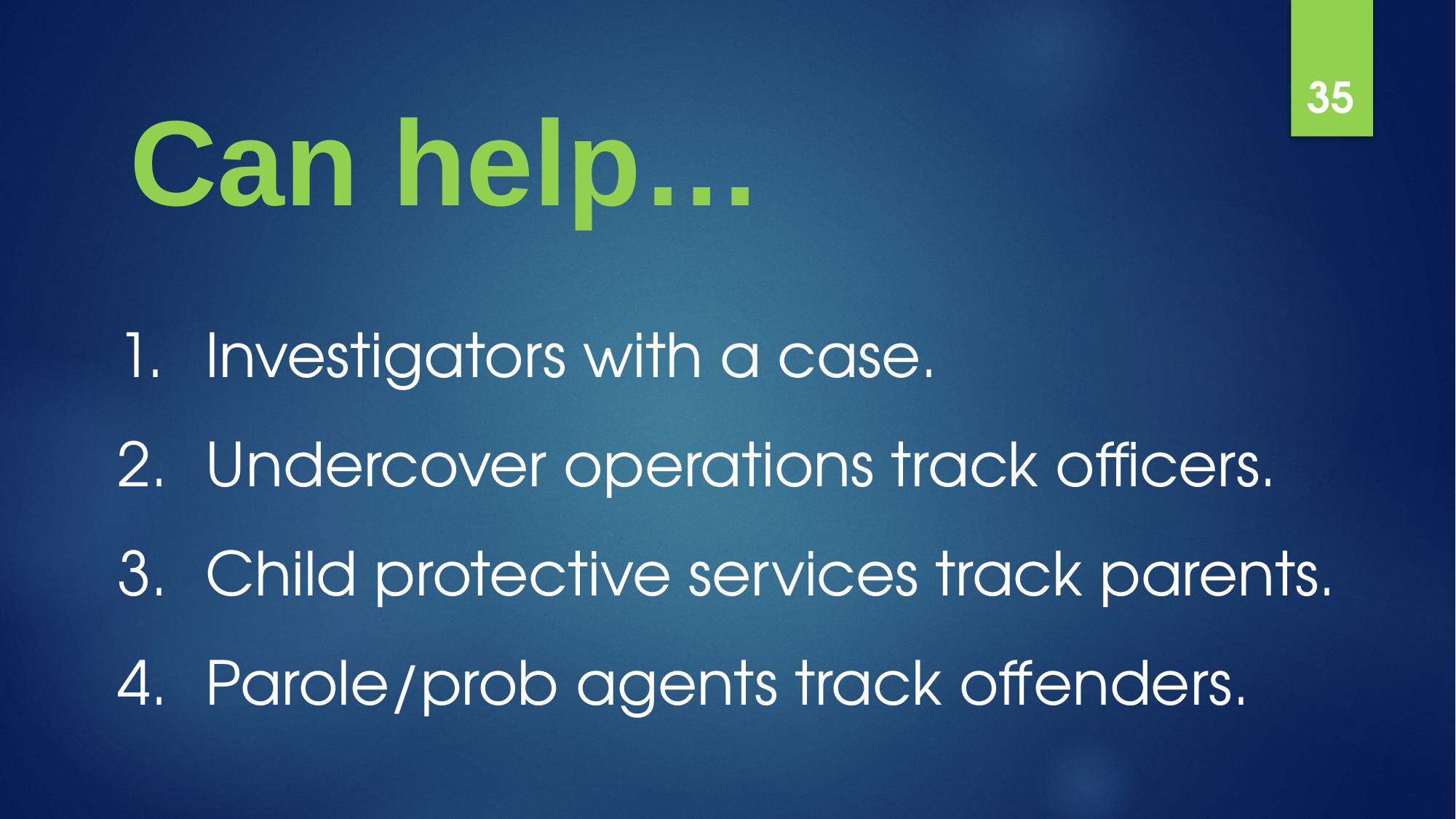

35
# Can help…
Investigators with a case.
Undercover operations track officers.
Child protective services track parents.
Parole/prob agents track offenders.